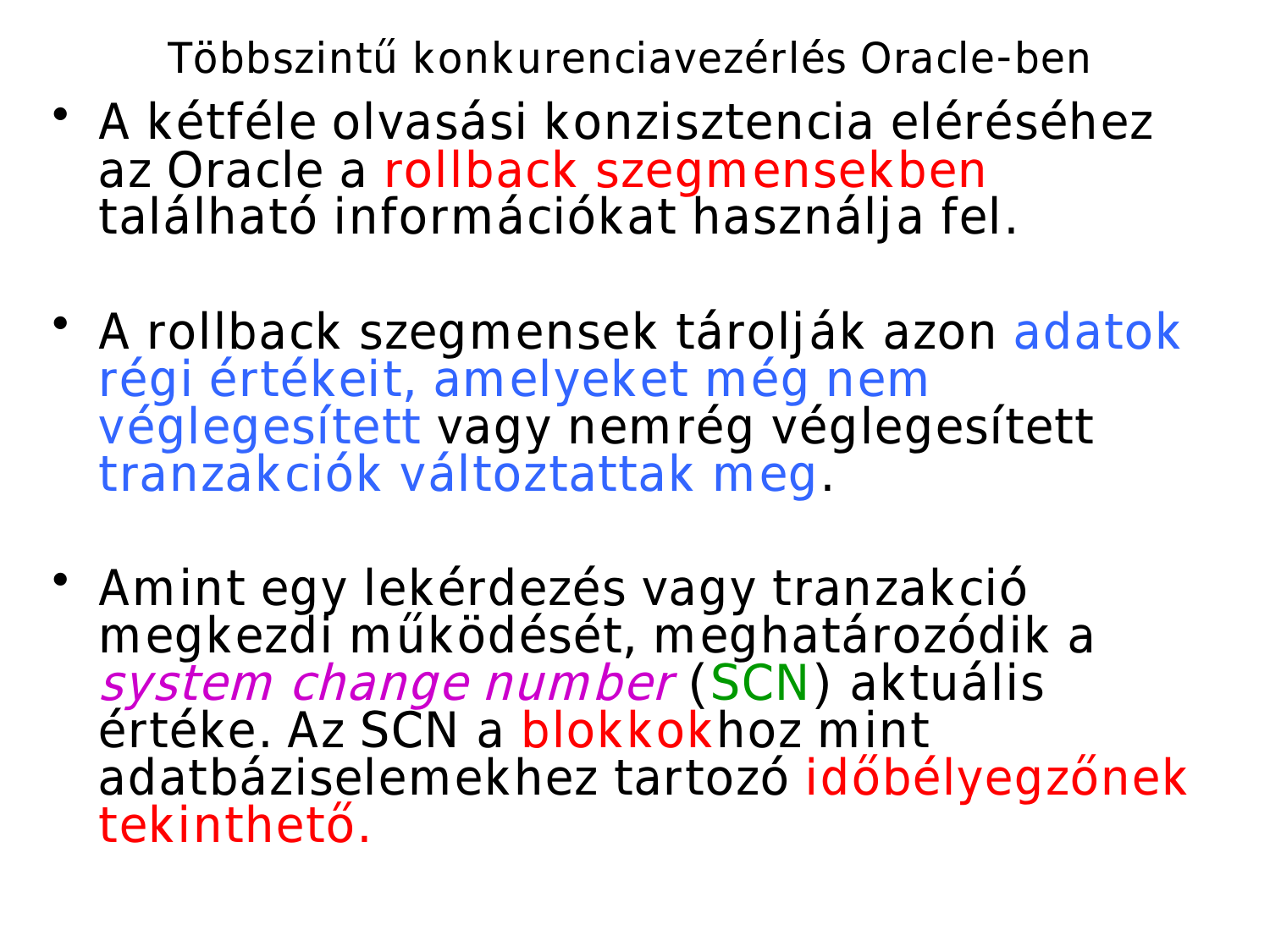

# Többszintű konkurenciavezérlés Oracle-ben
A kétféle olvasási konzisztencia eléréséhez az Oracle a rollback szegmensekben található információkat használja fel.

A rollback szegmensek tárolják azon adatok régi értékeit, amelyeket még nem véglegesített vagy nemrég véglegesített tranzakciók változtattak meg.

Amint egy lekérdezés vagy tranzakció megkezdi működését, meghatározódik a system change number (SCN) aktuális értéke. Az SCN a blokkokhoz mint adatbáziselemekhez tartozó időbélyegzőnek tekinthető.